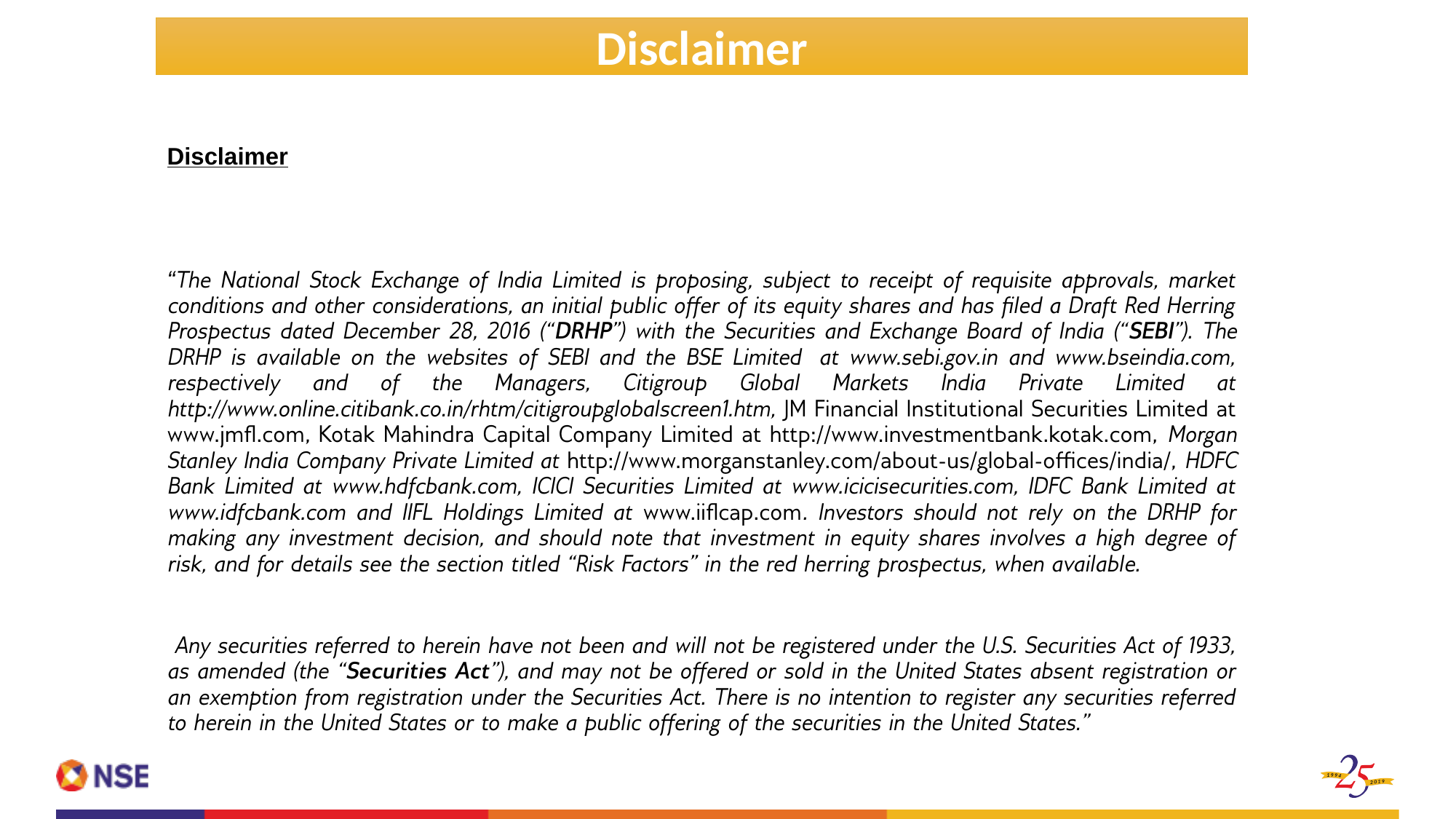

Disclaimer
Disclaimer

“The National Stock Exchange of India Limited is proposing, subject to receipt of requisite approvals, market conditions and other considerations, an initial public offer of its equity shares and has filed a Draft Red Herring Prospectus dated December 28, 2016 (“DRHP”) with the Securities and Exchange Board of India (“SEBI”). The DRHP is available on the websites of SEBI and the BSE Limited  at www.sebi.gov.in and www.bseindia.com, respectively and of the Managers, Citigroup Global Markets India Private Limited at http://www.online.citibank.co.in/rhtm/citigroupglobalscreen1.htm, JM Financial Institutional Securities Limited at www.jmfl.com, Kotak Mahindra Capital Company Limited at http://www.investmentbank.kotak.com, Morgan Stanley India Company Private Limited at http://www.morganstanley.com/about-us/global-offices/india/, HDFC Bank Limited at www.hdfcbank.com, ICICI Securities Limited at www.icicisecurities.com, IDFC Bank Limited at www.idfcbank.com and IIFL Holdings Limited at www.iiflcap.com. Investors should not rely on the DRHP for making any investment decision, and should note that investment in equity shares involves a high degree of risk, and for details see the section titled “Risk Factors” in the red herring prospectus, when available.

 Any securities referred to herein have not been and will not be registered under the U.S. Securities Act of 1933, as amended (the “Securities Act”), and may not be offered or sold in the United States absent registration or an exemption from registration under the Securities Act. There is no intention to register any securities referred to herein in the United States or to make a public offering of the securities in the United States.”